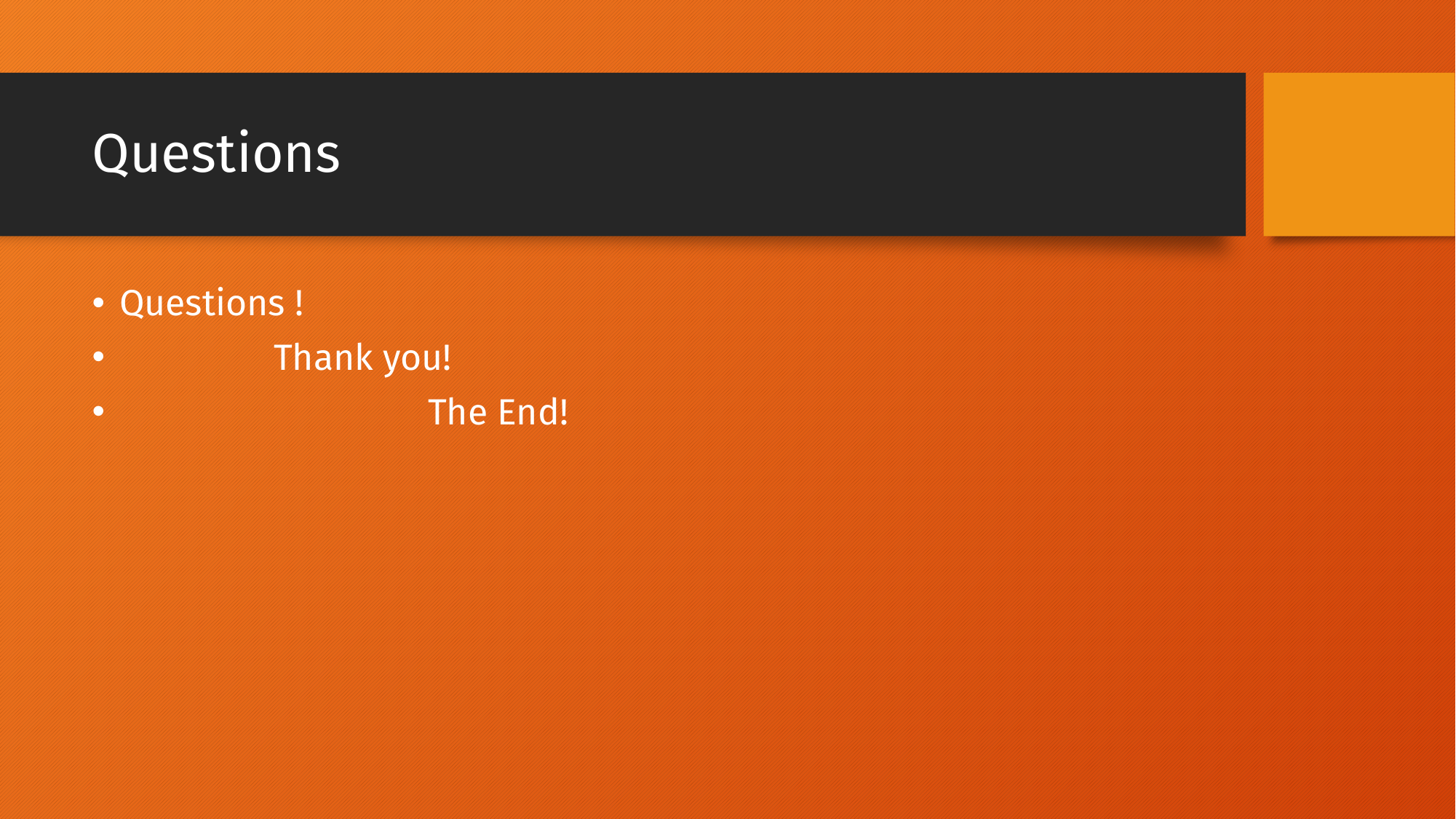

# Questions
Questions !
                Thank you!
                                The End!